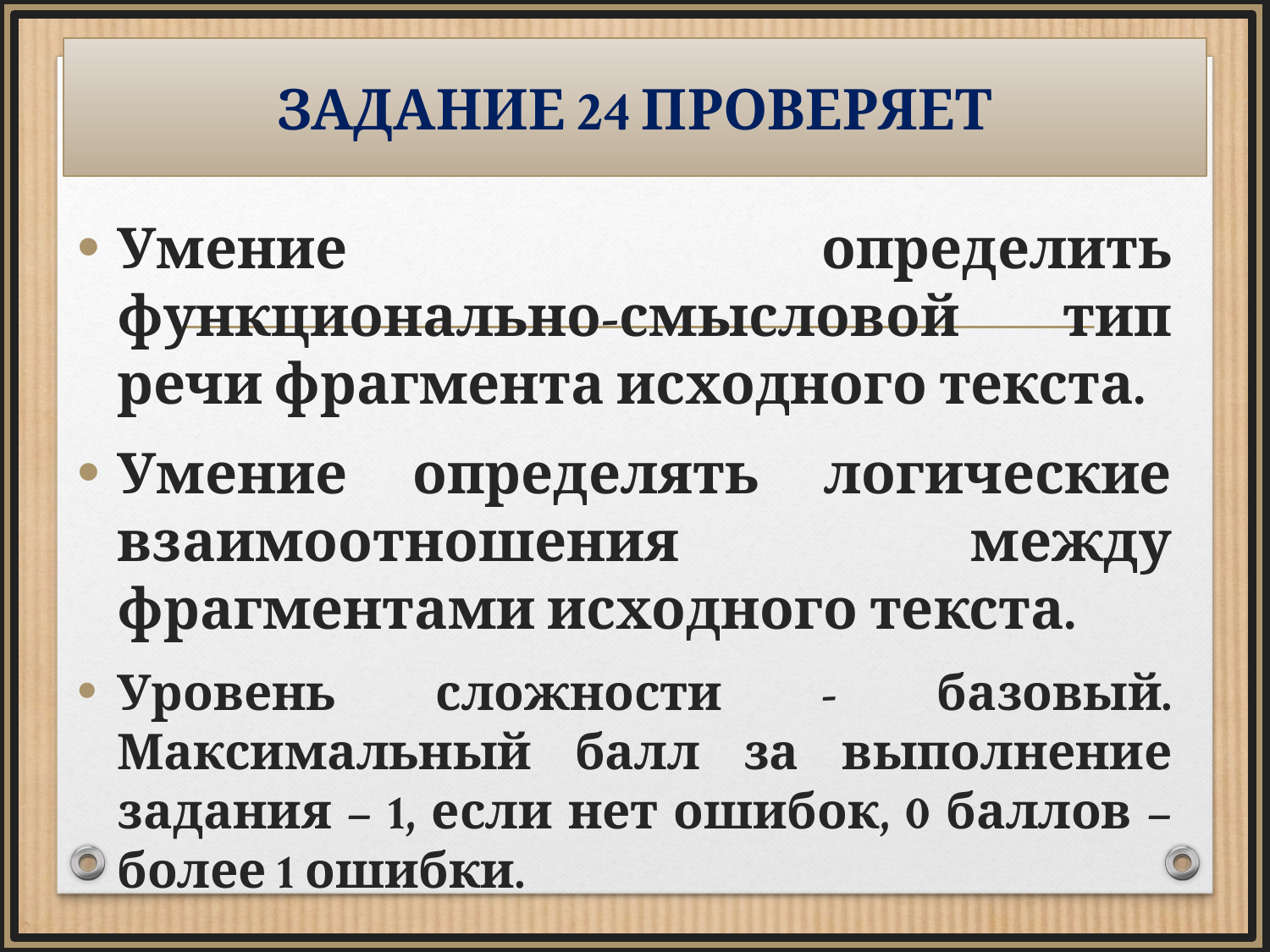

# ЗАДАНИЕ 24 ПРОВЕРЯЕТ
Умение определить функционально-смысловой тип речи фрагмента исходного текста.
Умение определять логические взаимоотношения между фрагментами исходного текста.
Уровень сложности - базовый. Максимальный балл за выполнение задания – 1, если нет ошибок, 0 баллов – более 1 ошибки.